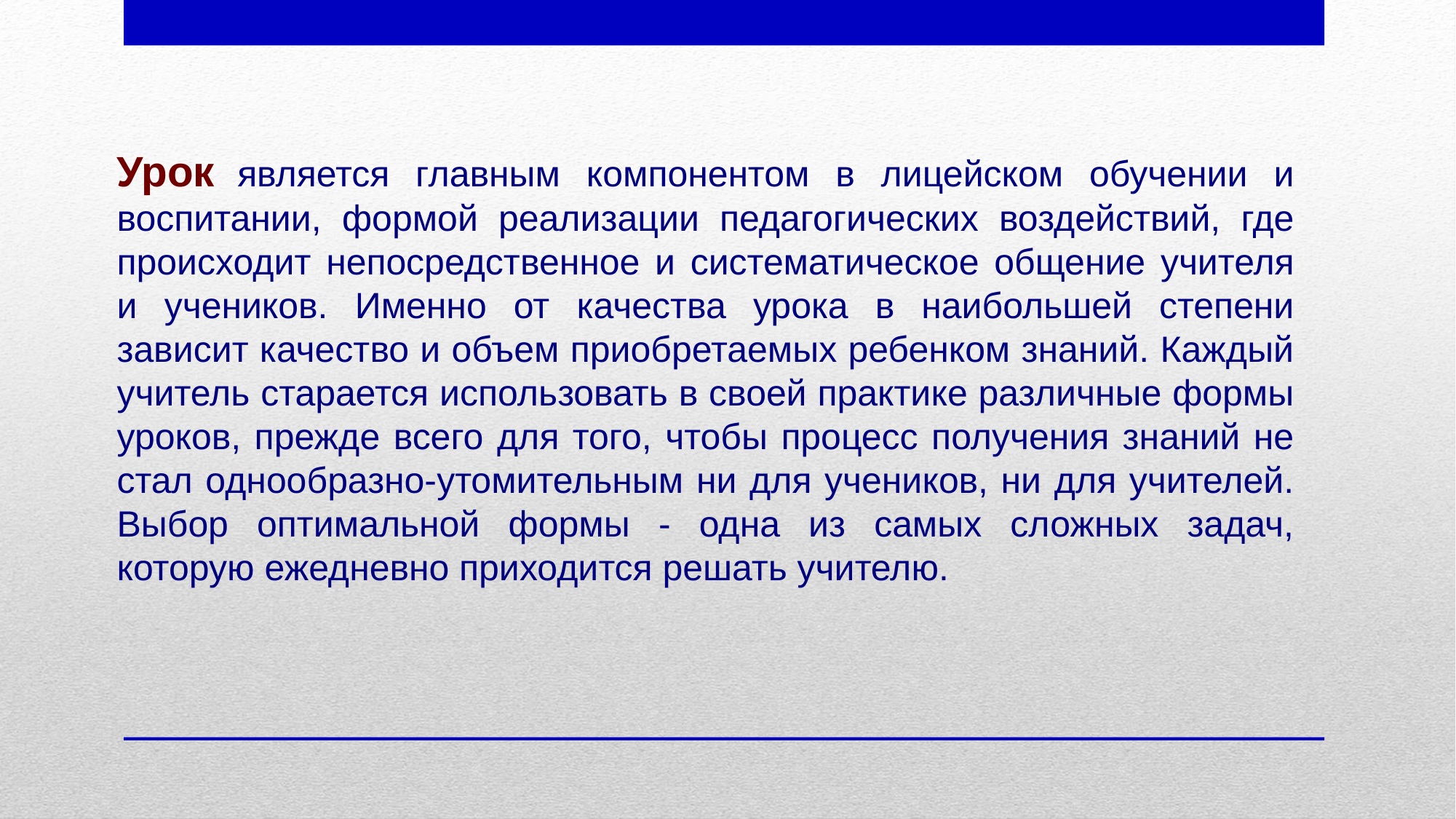

Урок является главным компонентом в лицейском обучении и воспитании, формой реализации педагогических воздействий, где происходит непосредственное и систематическое общение учителя и учеников. Именно от качества урока в наибольшей степени зависит качество и объем приобретаемых ребенком знаний. Каждый учитель старается использовать в своей практике различные формы уроков, прежде всего для того, чтобы процесс получения знаний не стал однообразно-утомительным ни для учеников, ни для учителей. Выбор оптимальной формы - одна из самых сложных задач, которую ежедневно приходится решать учителю.